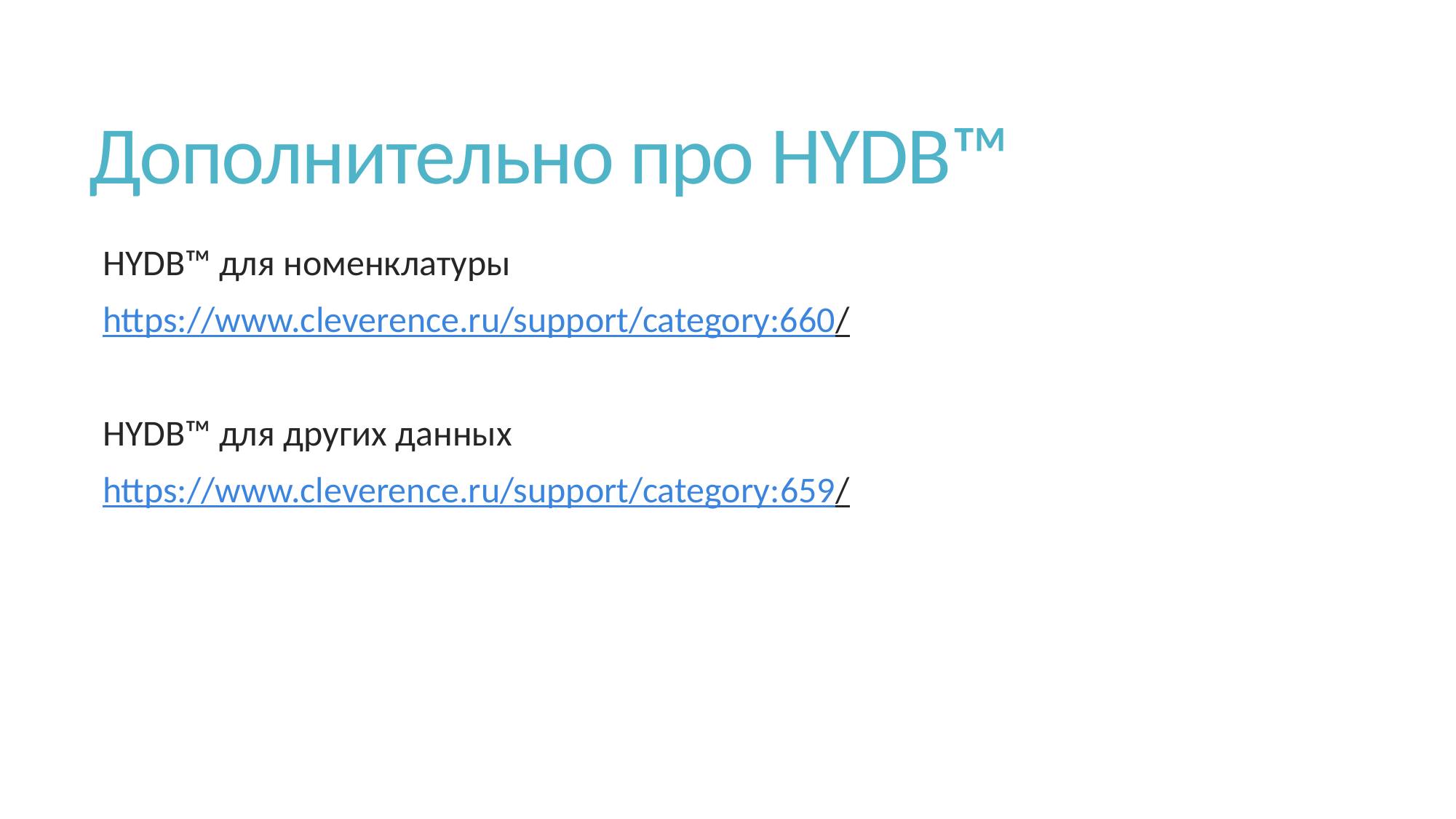

# Дополнительно про HYDB™
HYDB™ для номенклатуры
https://www.cleverence.ru/support/category:660/

HYDB™ для других данных
https://www.cleverence.ru/support/category:659/